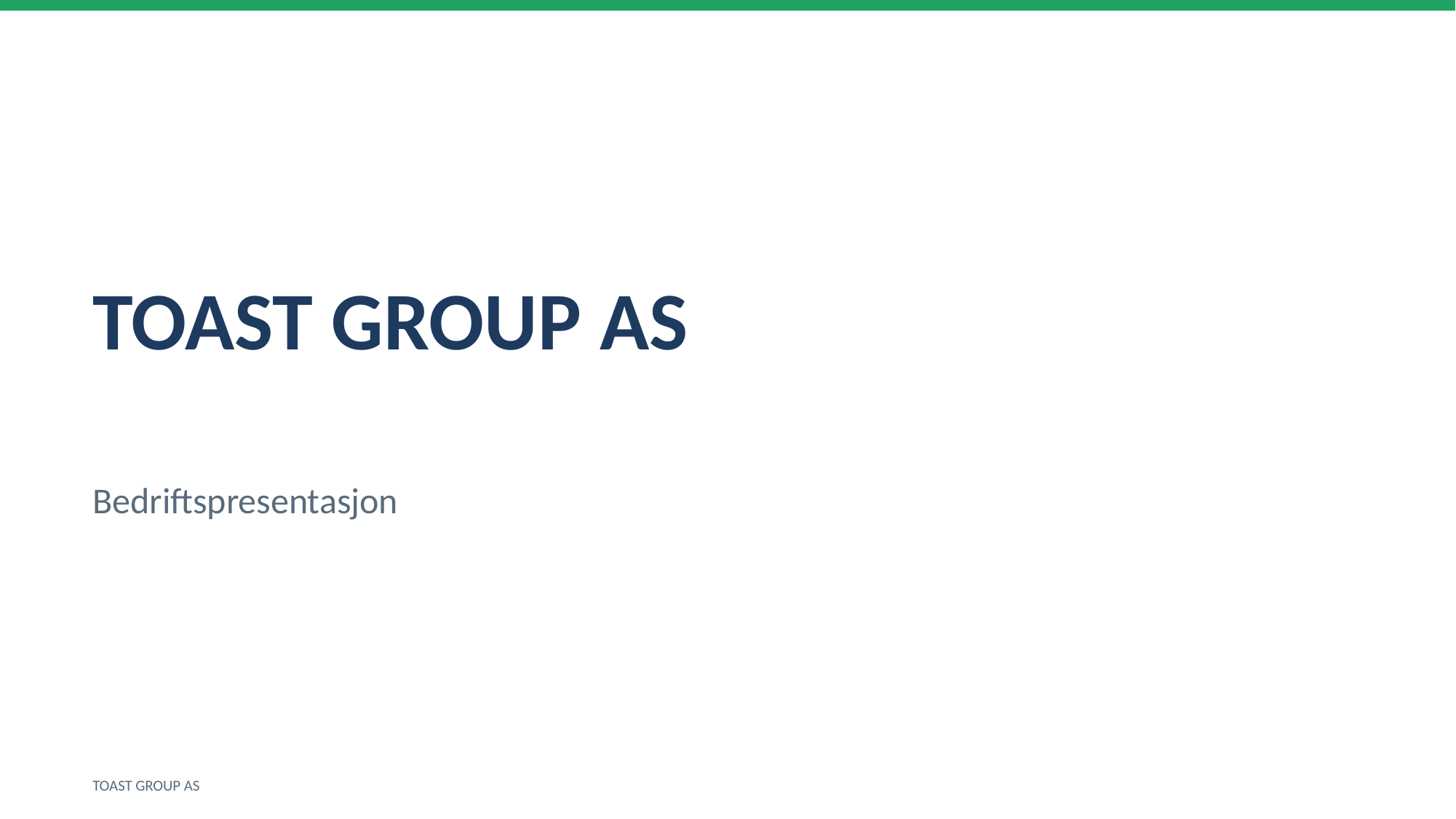

TOAST GROUP AS
Bedriftspresentasjon
TOAST GROUP AS